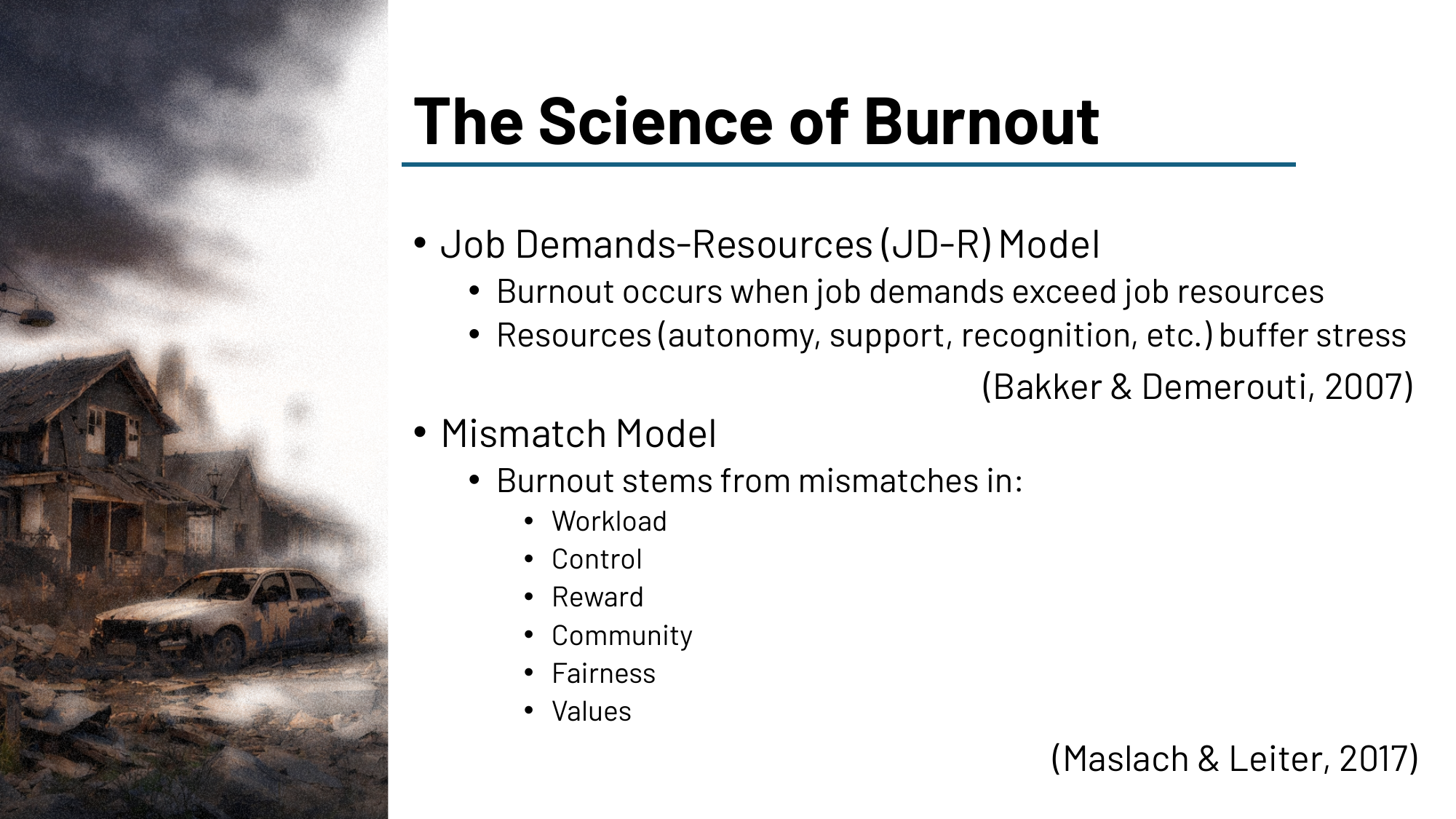

# The Science of Burnout
Job Demands-Resources (JD-R) Model
Burnout occurs when job demands exceed job resources
Resources (autonomy, support, recognition, etc.) buffer stress

Mismatch Model
Burnout stems from mismatches in:
Workload
Control
Reward
Community
Fairness
Values
(Bakker & Demerouti, 2007)
(Maslach & Leiter, 2017)